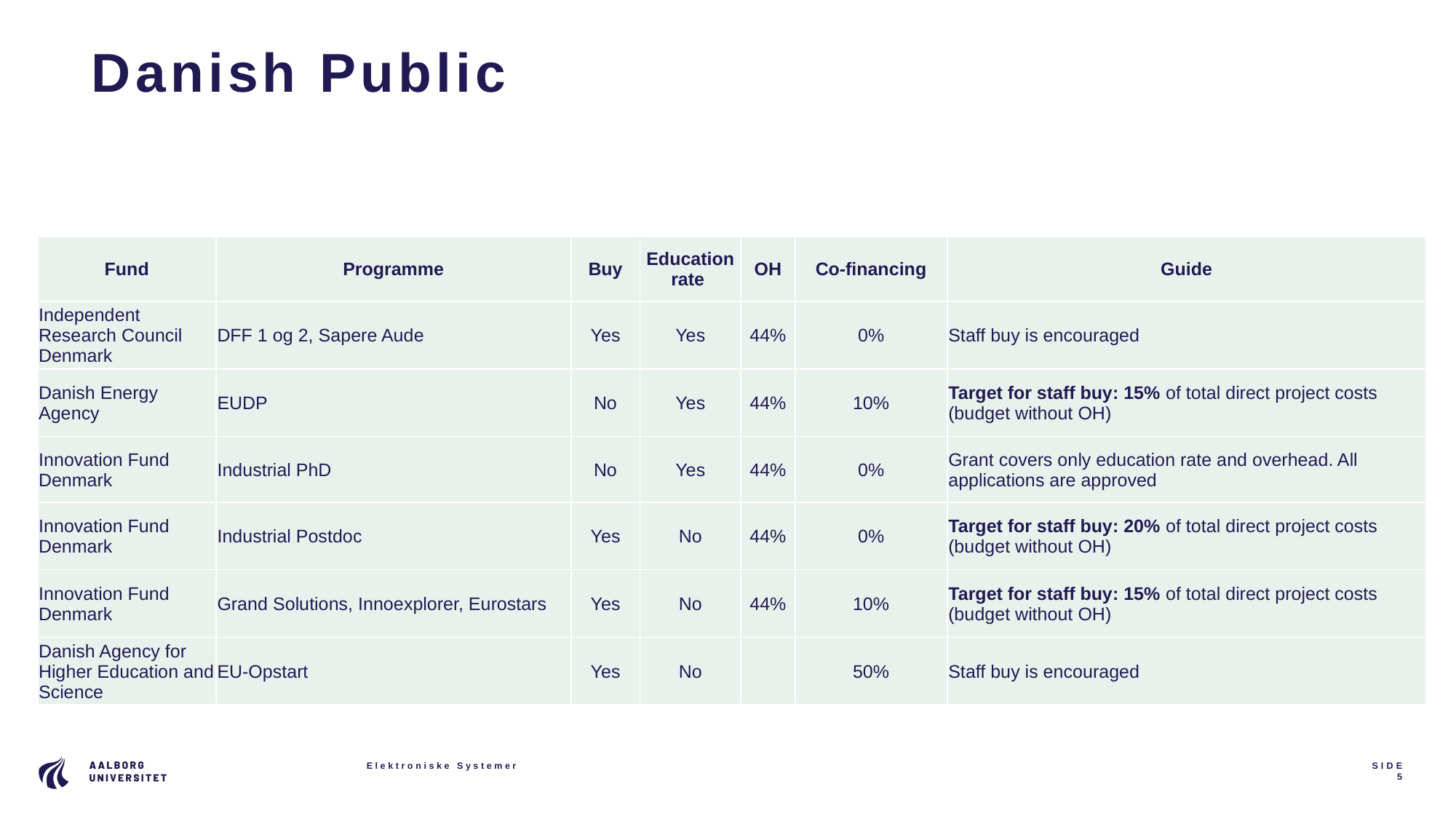

# Danish Public
| Fund | Programme | Buy | Education rate | OH | Co-financing | Guide |
| --- | --- | --- | --- | --- | --- | --- |
| Independent Research Council Denmark | DFF 1 og 2, Sapere Aude | Yes | Yes | 44% | 0% | Staff buy is encouraged |
| Danish Energy Agency | EUDP | No | Yes | 44% | 10% | Target for staff buy: 15% of total direct project costs (budget without OH) |
| Innovation Fund Denmark | Industrial PhD | No | Yes | 44% | 0% | Grant covers only education rate and overhead. All applications are approved |
| Innovation Fund Denmark | Industrial Postdoc | Yes | No | 44% | 0% | Target for staff buy: 20% of total direct project costs (budget without OH) |
| Innovation Fund Denmark | Grand Solutions, Innoexplorer, Eurostars | Yes | No | 44% | 10% | Target for staff buy: 15% of total direct project costs (budget without OH) |
| Danish Agency for Higher Education and Science | EU-Opstart | Yes | No |  | 50% | Staff buy is encouraged |
Elektroniske Systemer